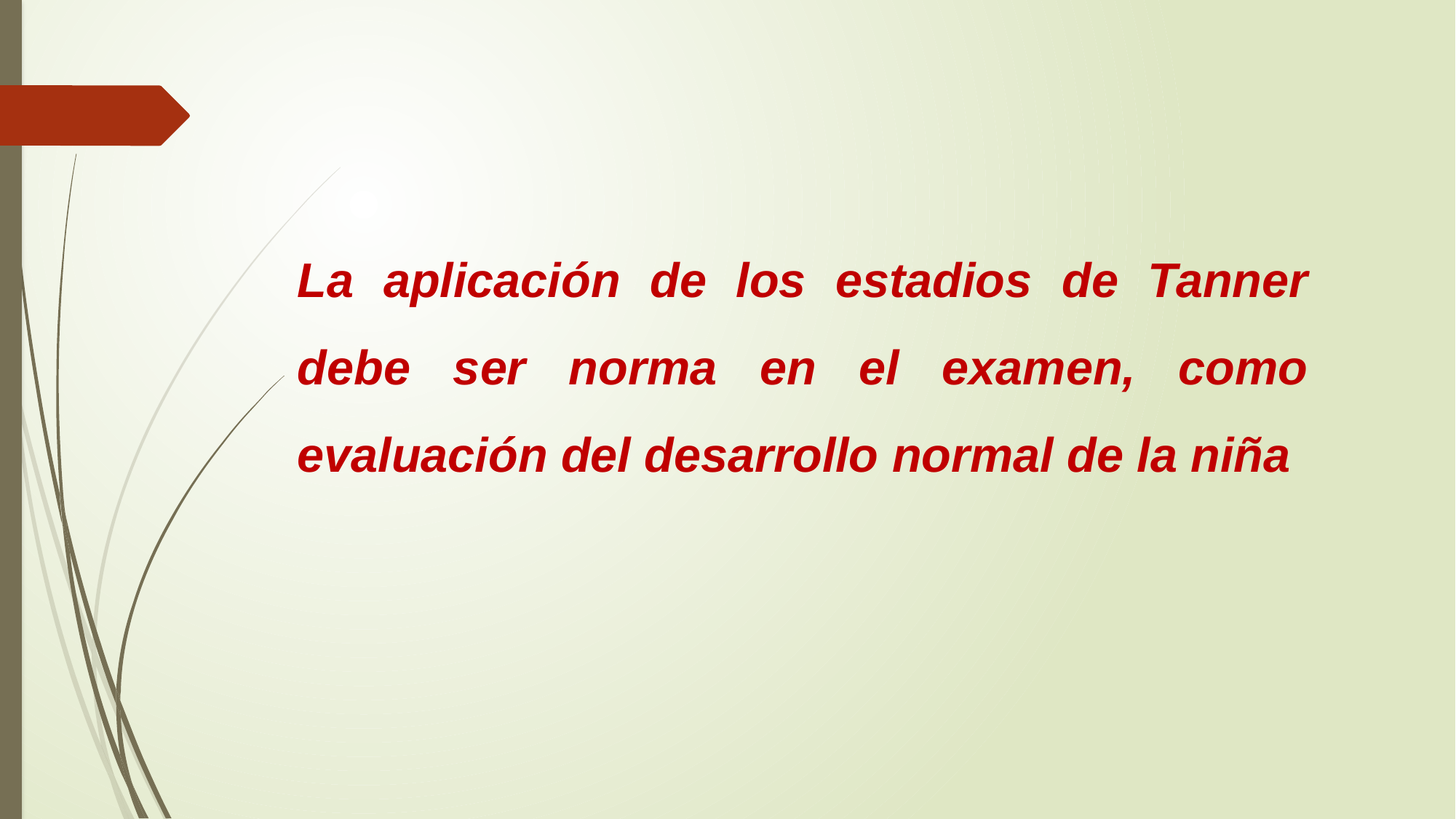

La aplicación de los estadios de Tanner debe ser norma en el examen, como evaluación del desarrollo normal de la niña